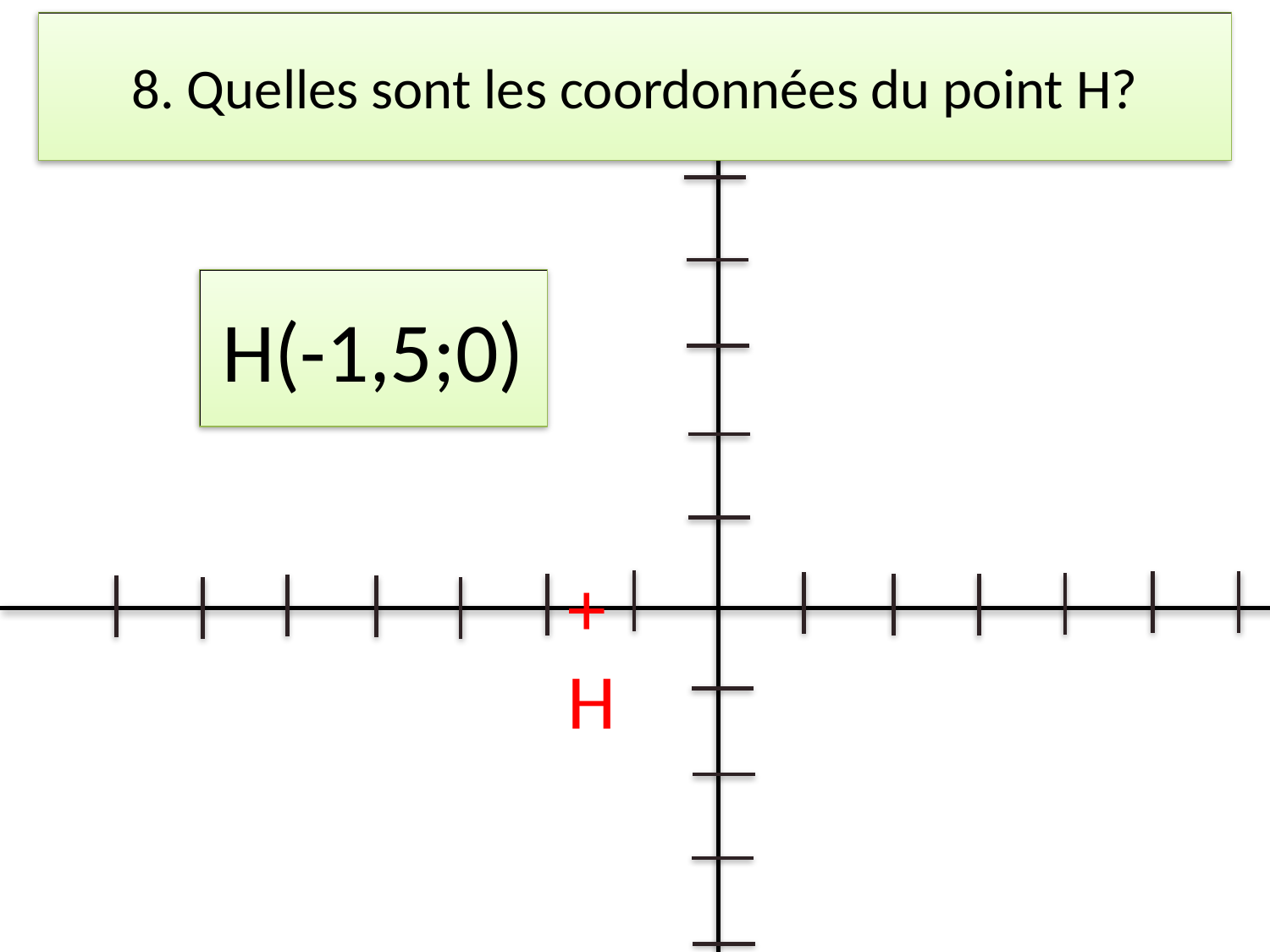

# 8. Quelles sont les coordonnées du point H?
H(-1,5;0)
+
H